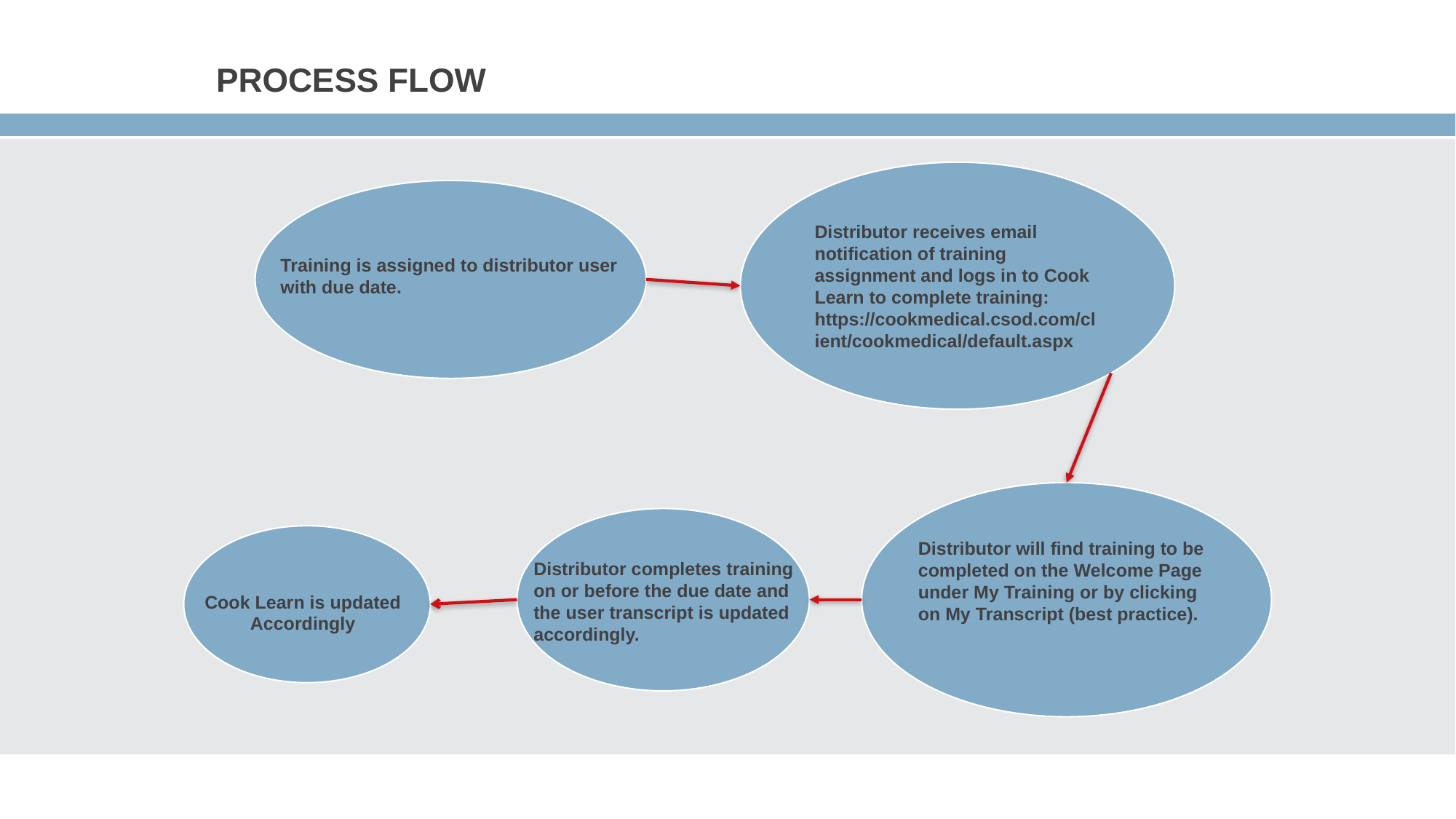

# PROCESS FLOW
Distributor receives email notification of training assignment and logs in to Cook Learn to complete training: https://cookmedical.csod.com/client/cookmedical/default.aspx

Training is assigned to distributor user with due date.

Distributor will find training to be completed on the Welcome Page under My Training or by clicking on My Transcript (best practice).
Distributor completes training on or before the due date and the user transcript is updated accordingly.
Cook Learn is updated Accordingly